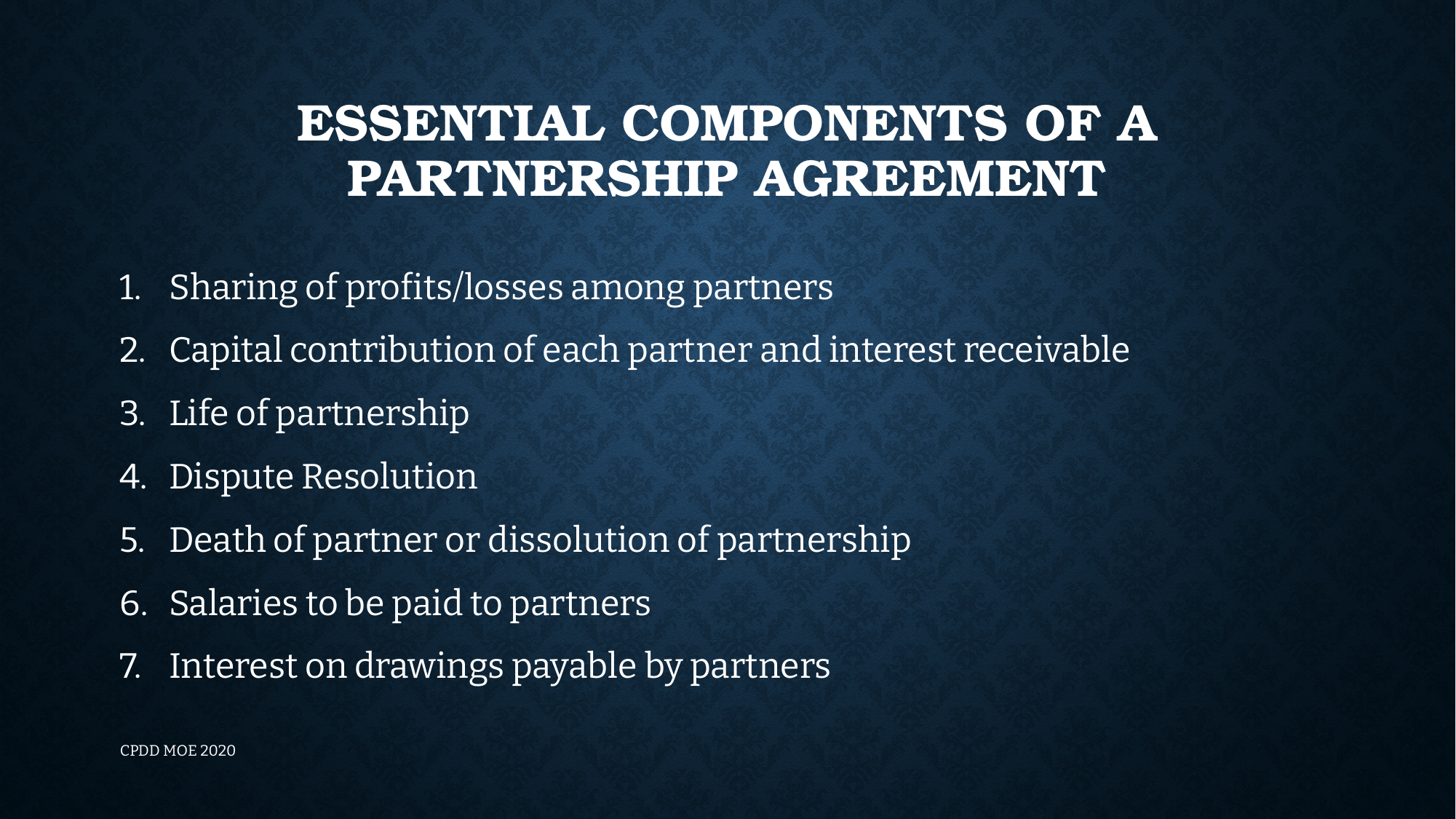

# Essential components of a Partnership Agreement
Sharing of profits/losses among partners
Capital contribution of each partner and interest receivable
Life of partnership
Dispute Resolution
Death of partner or dissolution of partnership
Salaries to be paid to partners
Interest on drawings payable by partners

CPDD MOE 2020